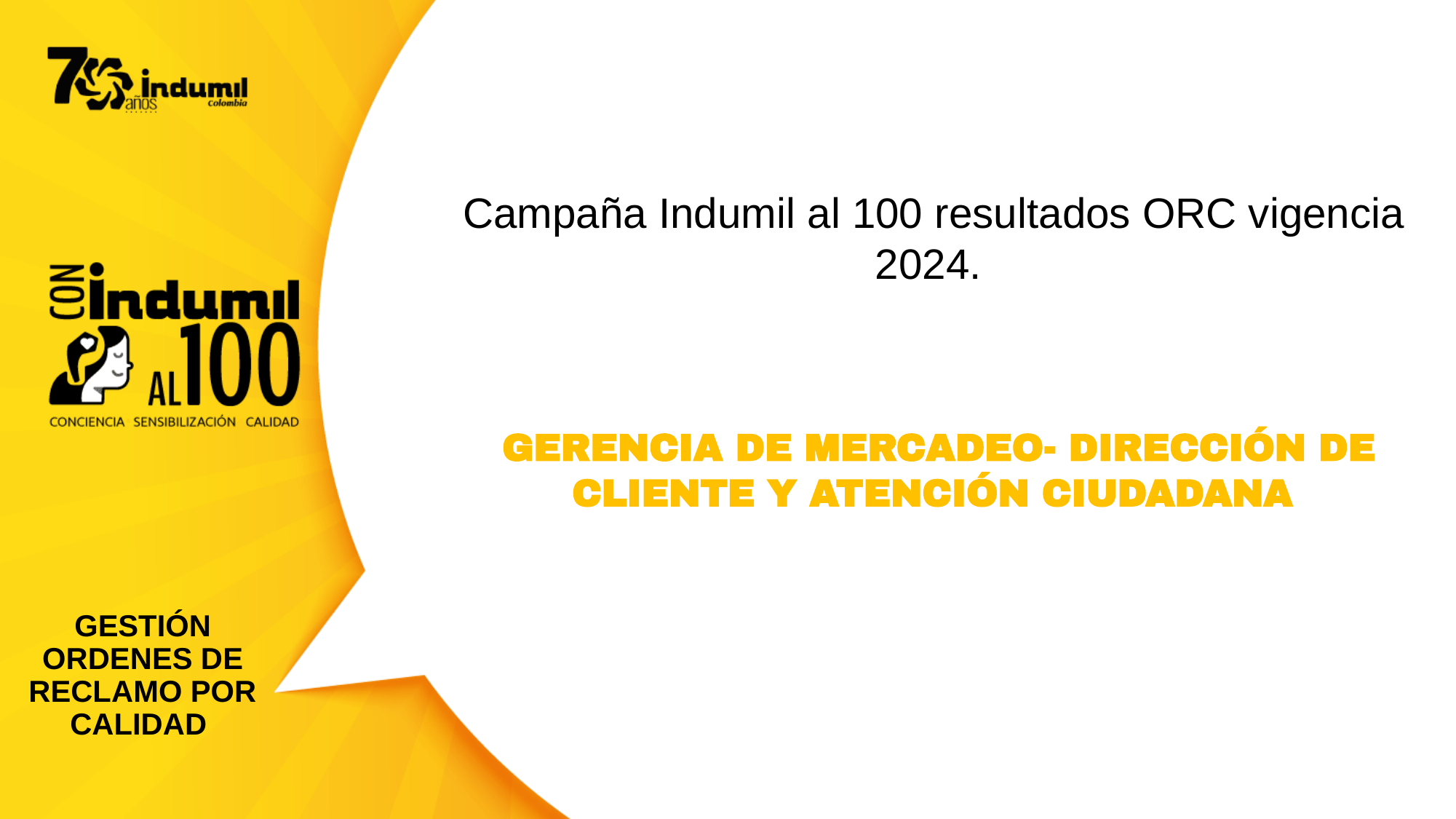

Campaña Indumil al 100 resultados ORC vigencia 2024.
GERENCIA DE MERCADEO- DIRECCIÓN DE CLIENTE Y ATENCIÓN CIUDADANA
GESTIÓN ORDENES DE RECLAMO POR CALIDAD